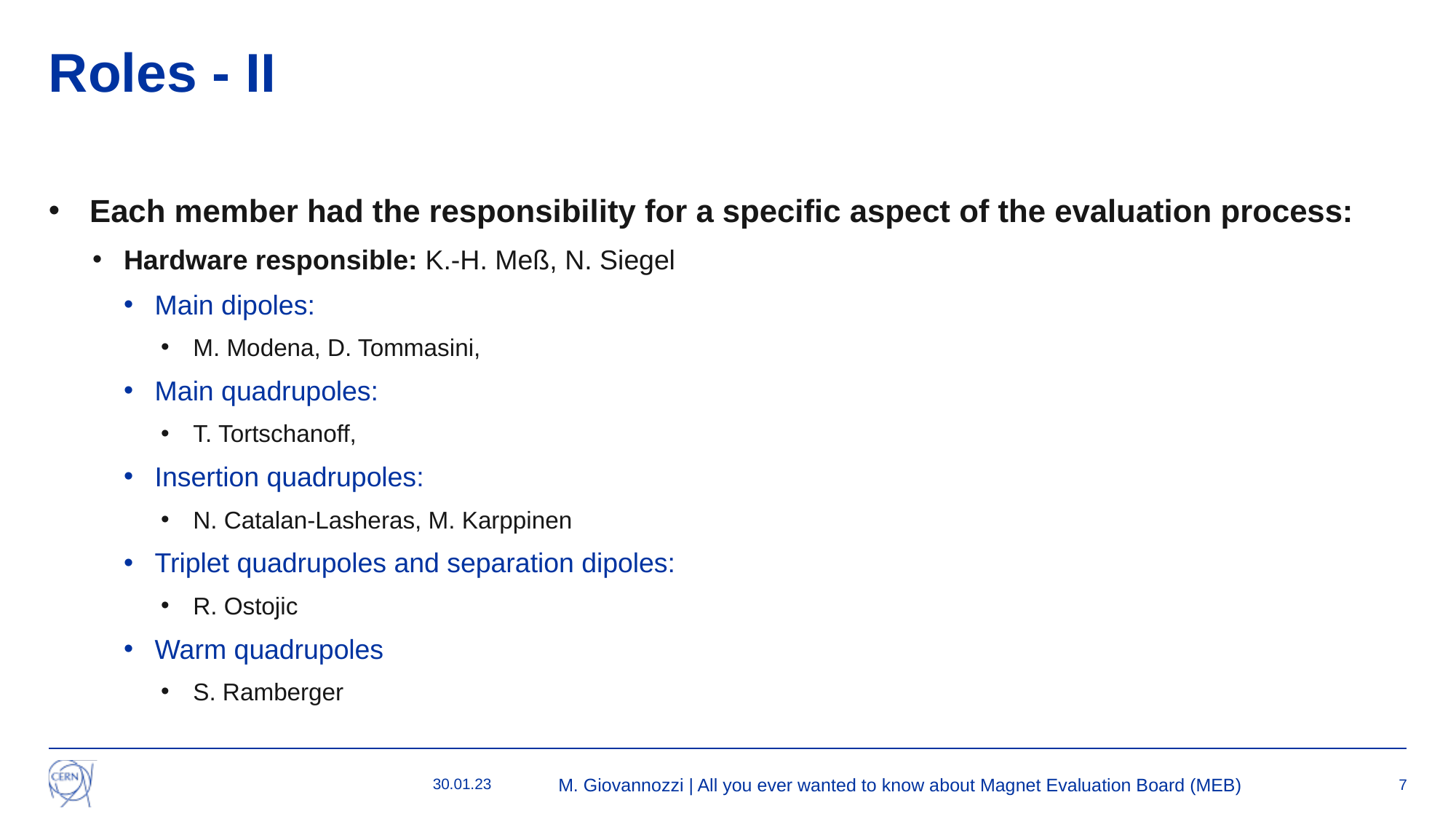

# Roles - II
Each member had the responsibility for a specific aspect of the evaluation process:
Hardware responsible: K.-H. Meß, N. Siegel
Main dipoles:
M. Modena, D. Tommasini,
Main quadrupoles:
T. Tortschanoff,
Insertion quadrupoles:
N. Catalan-Lasheras, M. Karppinen
Triplet quadrupoles and separation dipoles:
R. Ostojic
Warm quadrupoles
S. Ramberger
30.01.23
M. Giovannozzi | All you ever wanted to know about Magnet Evaluation Board (MEB)
7